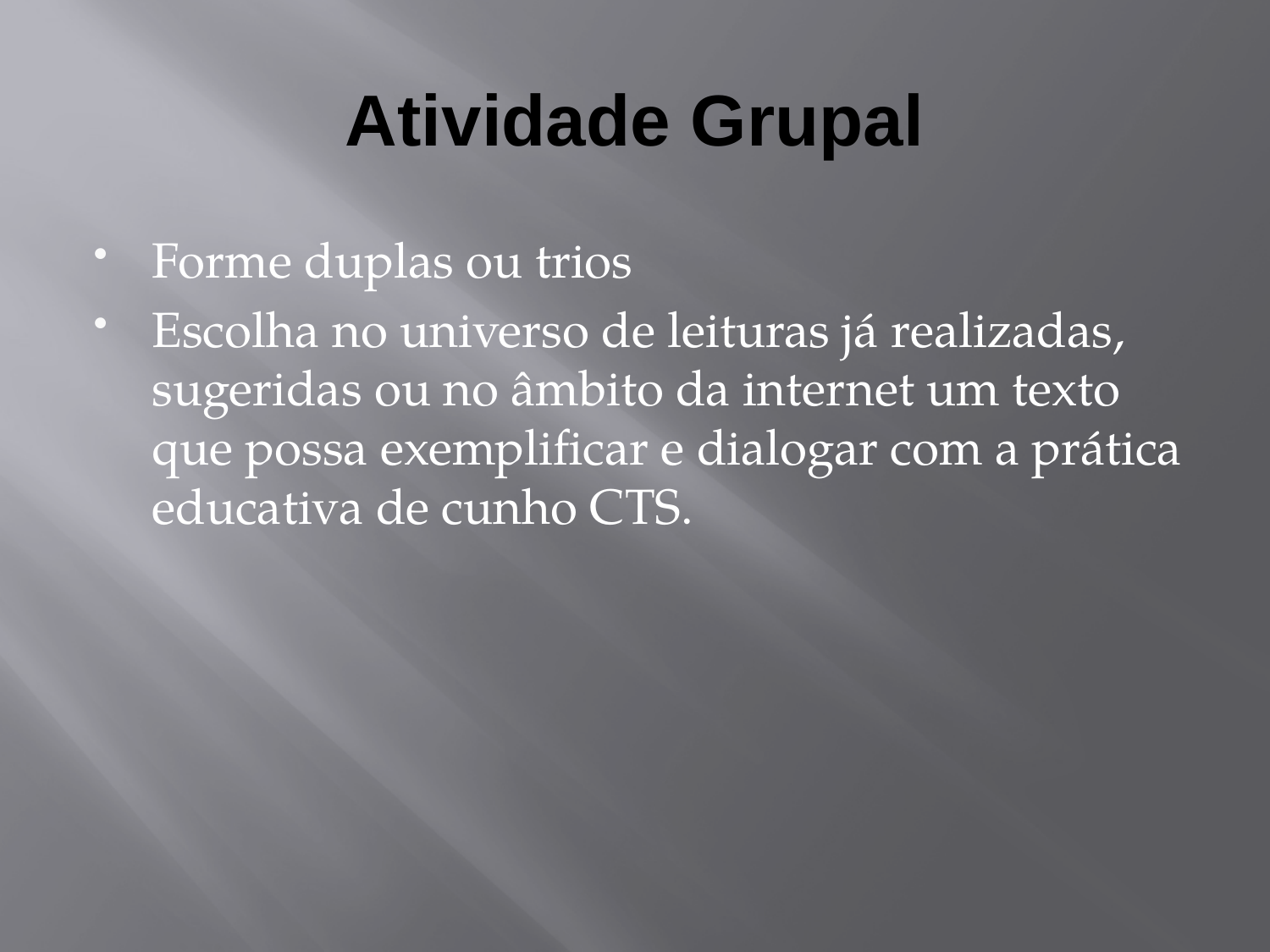

# Atividade Grupal
Forme duplas ou trios
Escolha no universo de leituras já realizadas, sugeridas ou no âmbito da internet um texto que possa exemplificar e dialogar com a prática educativa de cunho CTS.